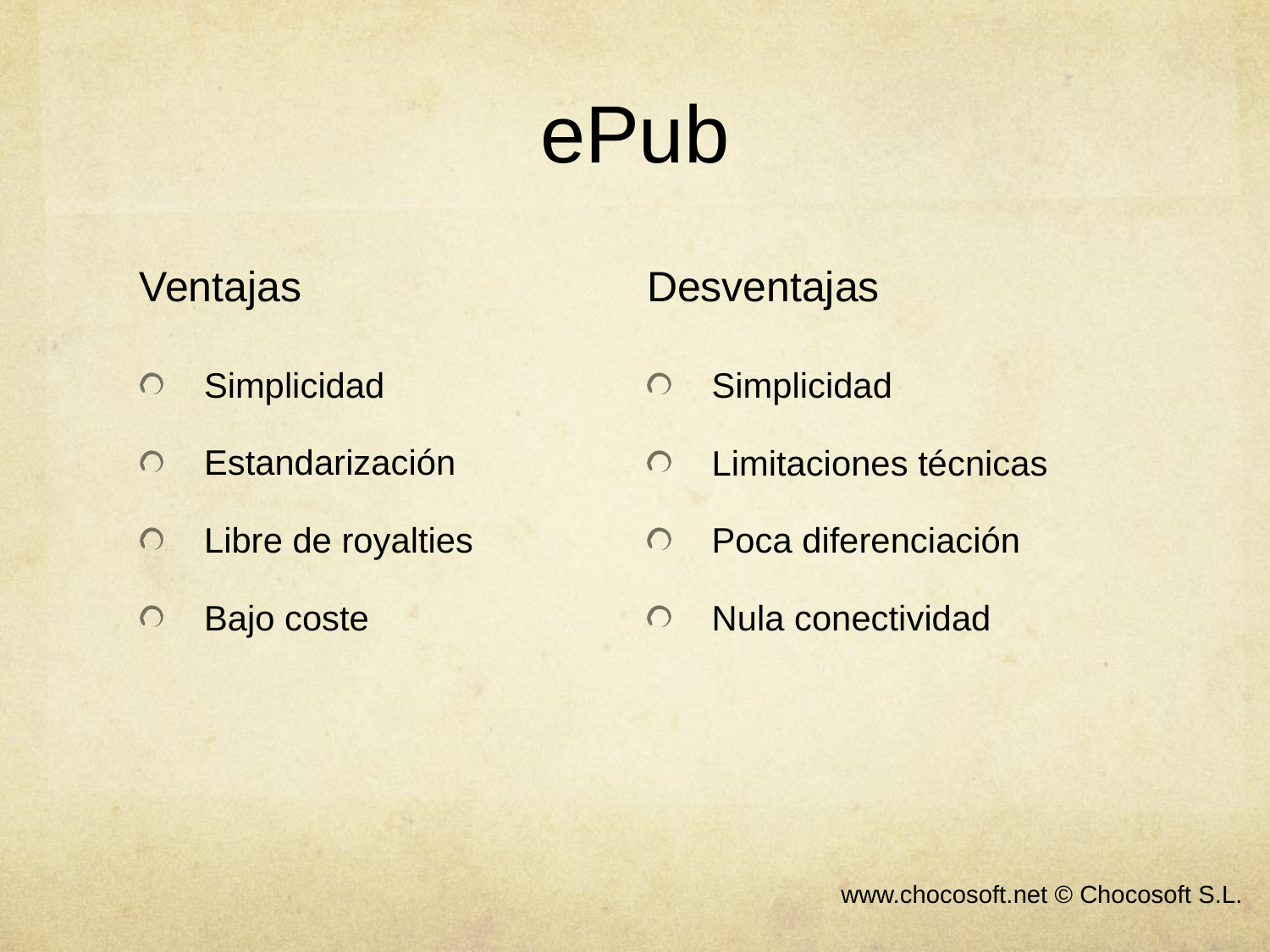

# ePub
Ventajas
Desventajas
Simplicidad
Estandarización
Libre de royalties
Bajo coste
Simplicidad
Limitaciones técnicas
Poca diferenciación
Nula conectividad
www.chocosoft.net © Chocosoft S.L.